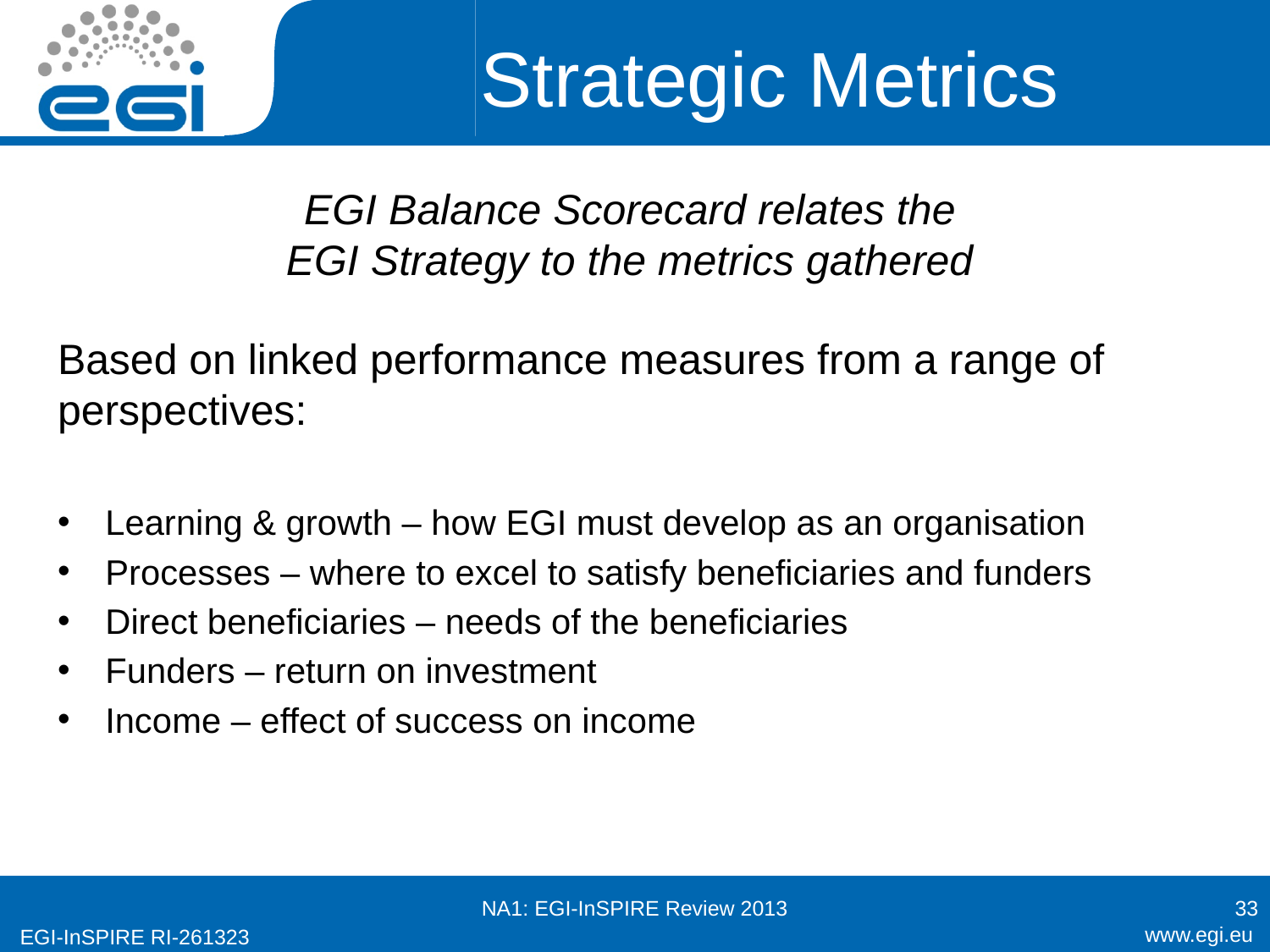

# Strategic Metrics
EGI Balance Scorecard relates the EGI Strategy to the metrics gathered
Based on linked performance measures from a range of perspectives:

Learning & growth – how EGI must develop as an organisation
Processes – where to excel to satisfy beneficiaries and funders
Direct beneficiaries – needs of the beneficiaries
Funders – return on investment
Income – effect of success on income
NA1: EGI-InSPIRE Review 2013
33